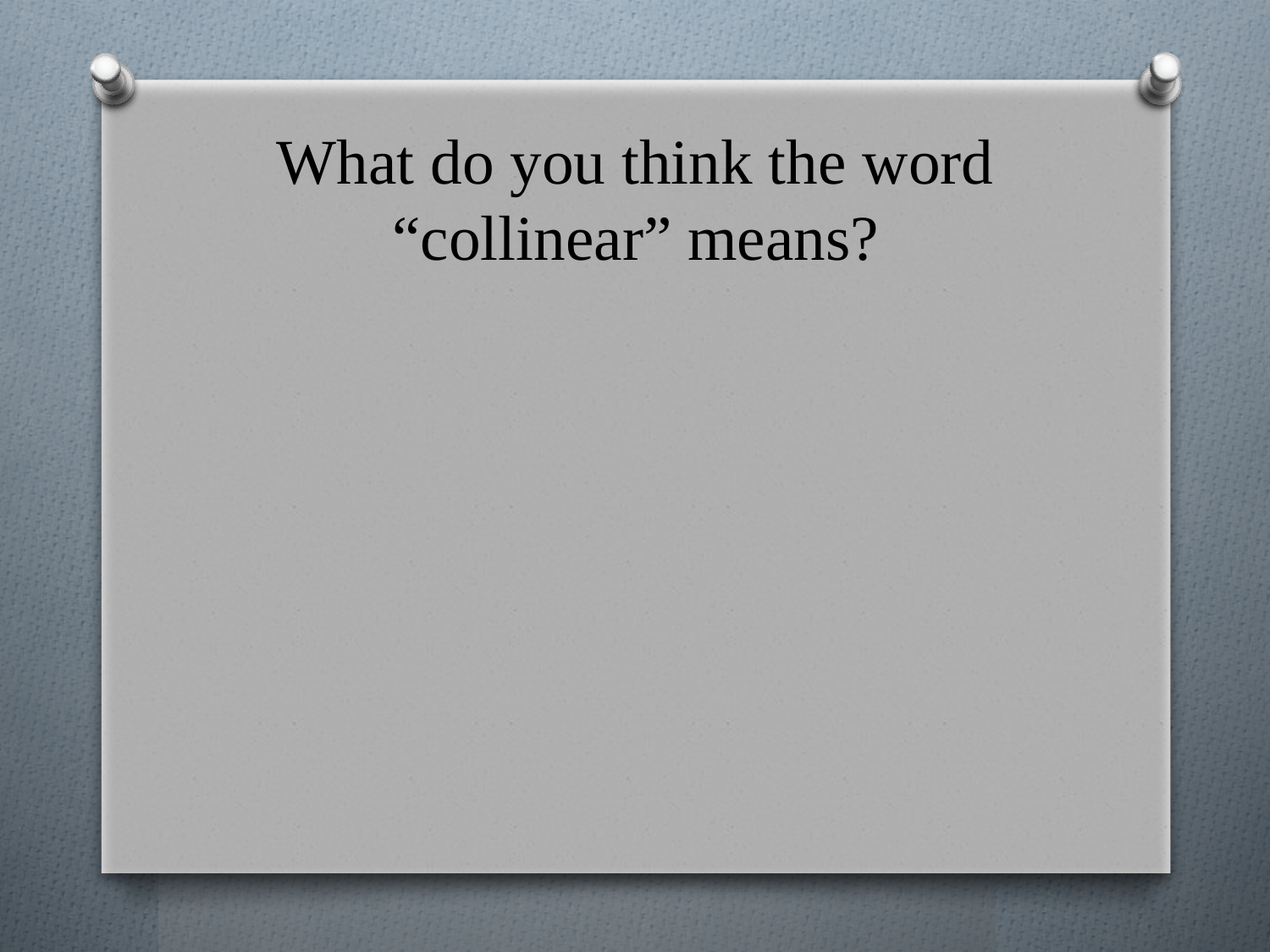

# What do you think the word “collinear” means?